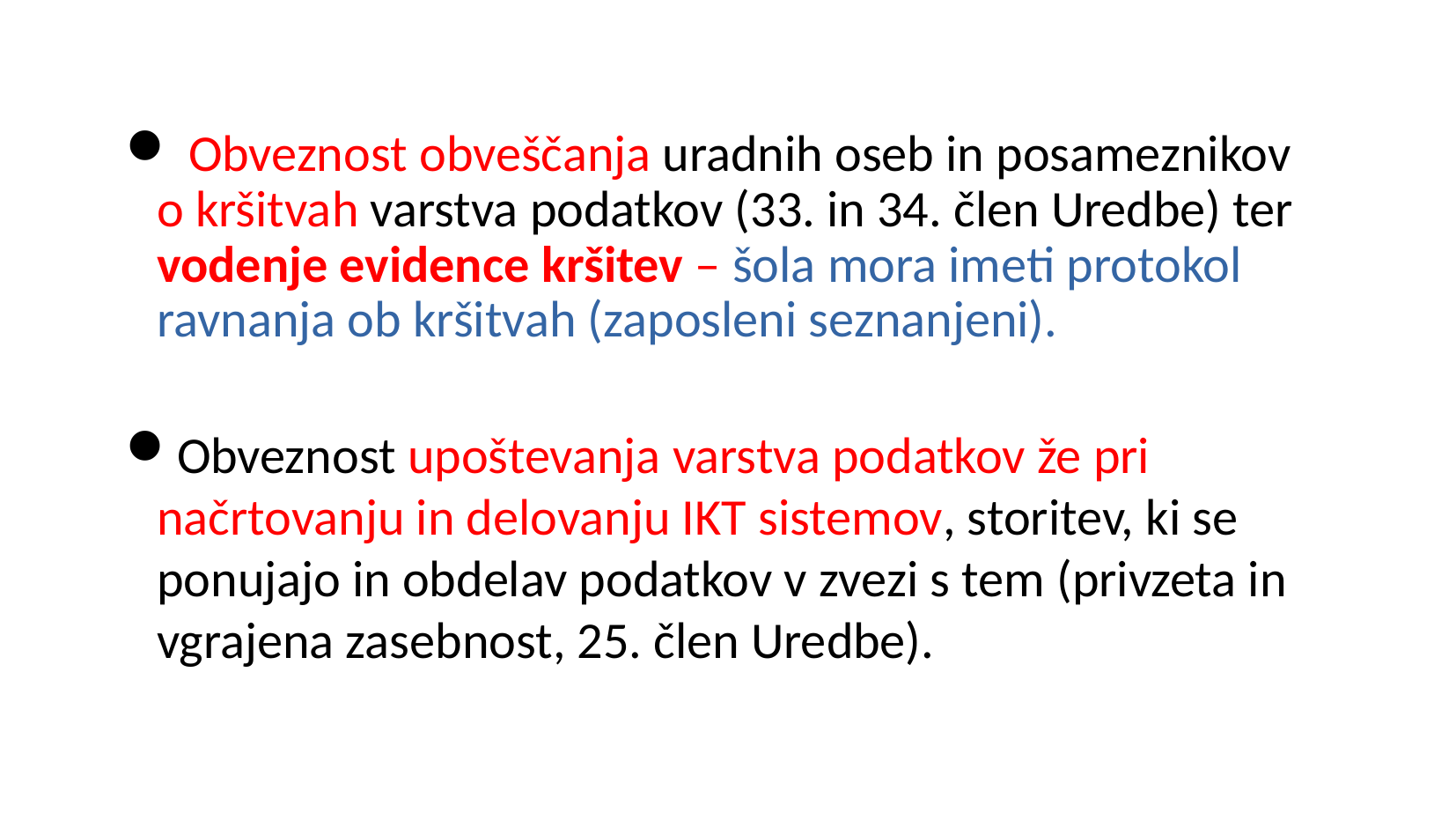

Obveznost obveščanja uradnih oseb in posameznikov o kršitvah varstva podatkov (33. in 34. člen Uredbe) ter vodenje evidence kršitev – šola mora imeti protokol ravnanja ob kršitvah (zaposleni seznanjeni).

Obveznost upoštevanja varstva podatkov že pri načrtovanju in delovanju IKT sistemov, storitev, ki se ponujajo in obdelav podatkov v zvezi s tem (privzeta in vgrajena zasebnost, 25. člen Uredbe).